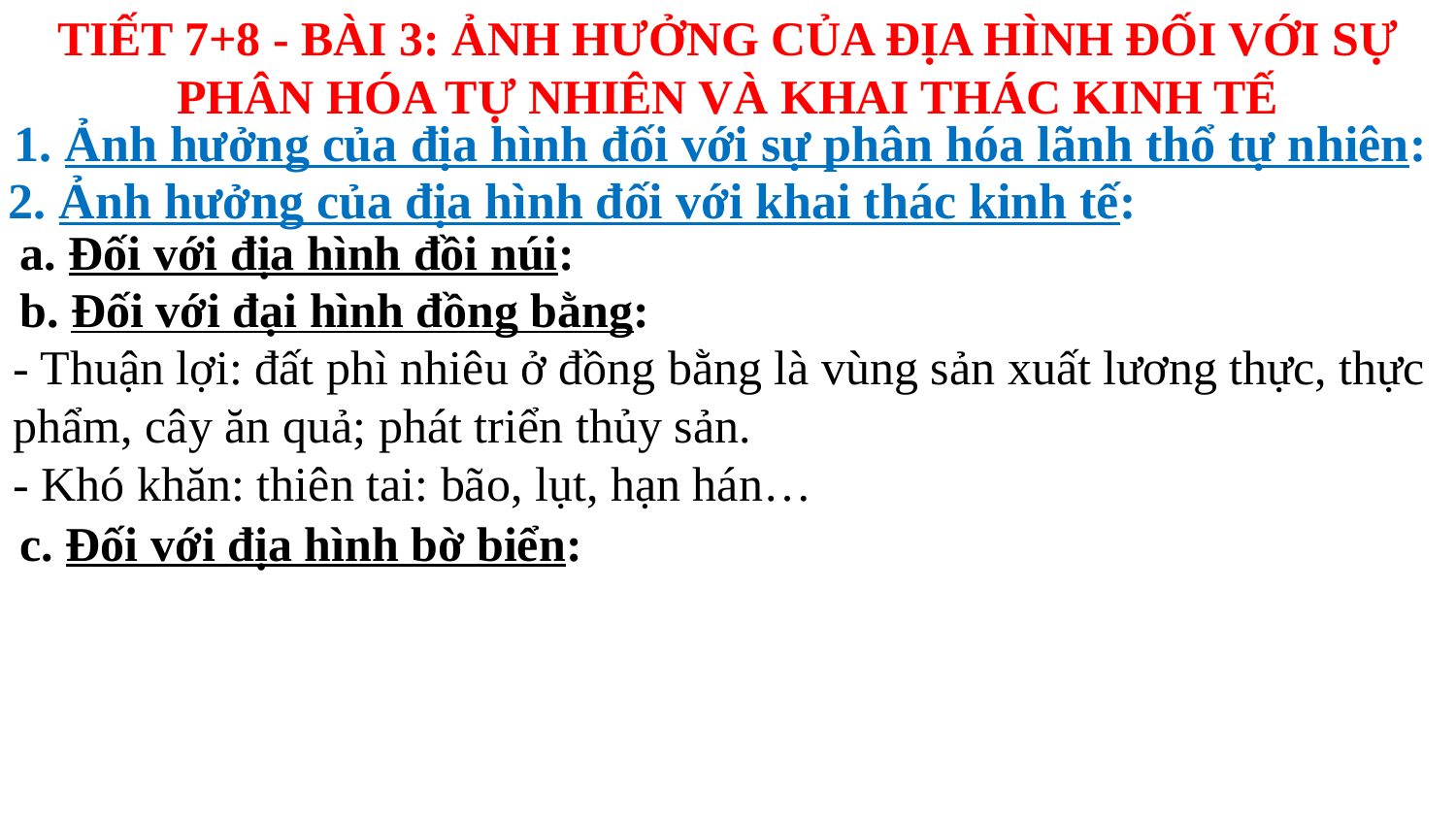

TIẾT 7+8 - BÀI 3: ẢNH HƯỞNG CỦA ĐỊA HÌNH ĐỐI VỚI SỰ PHÂN HÓA TỰ NHIÊN VÀ KHAI THÁC KINH TẾ

1. Ảnh hưởng của địa hình đối với sự phân hóa lãnh thổ tự nhiên:
2. Ảnh hưởng của địa hình đối với khai thác kinh tế:
a. Đối với địa hình đồi núi:
b. Đối với đại hình đồng bằng:
- Thuận lợi: đất phì nhiêu ở đồng bằng là vùng sản xuất lương thực, thực phẩm, cây ăn quả; phát triển thủy sản.
- Khó khăn: thiên tai: bão, lụt, hạn hán…
c. Đối với địa hình bờ biển: